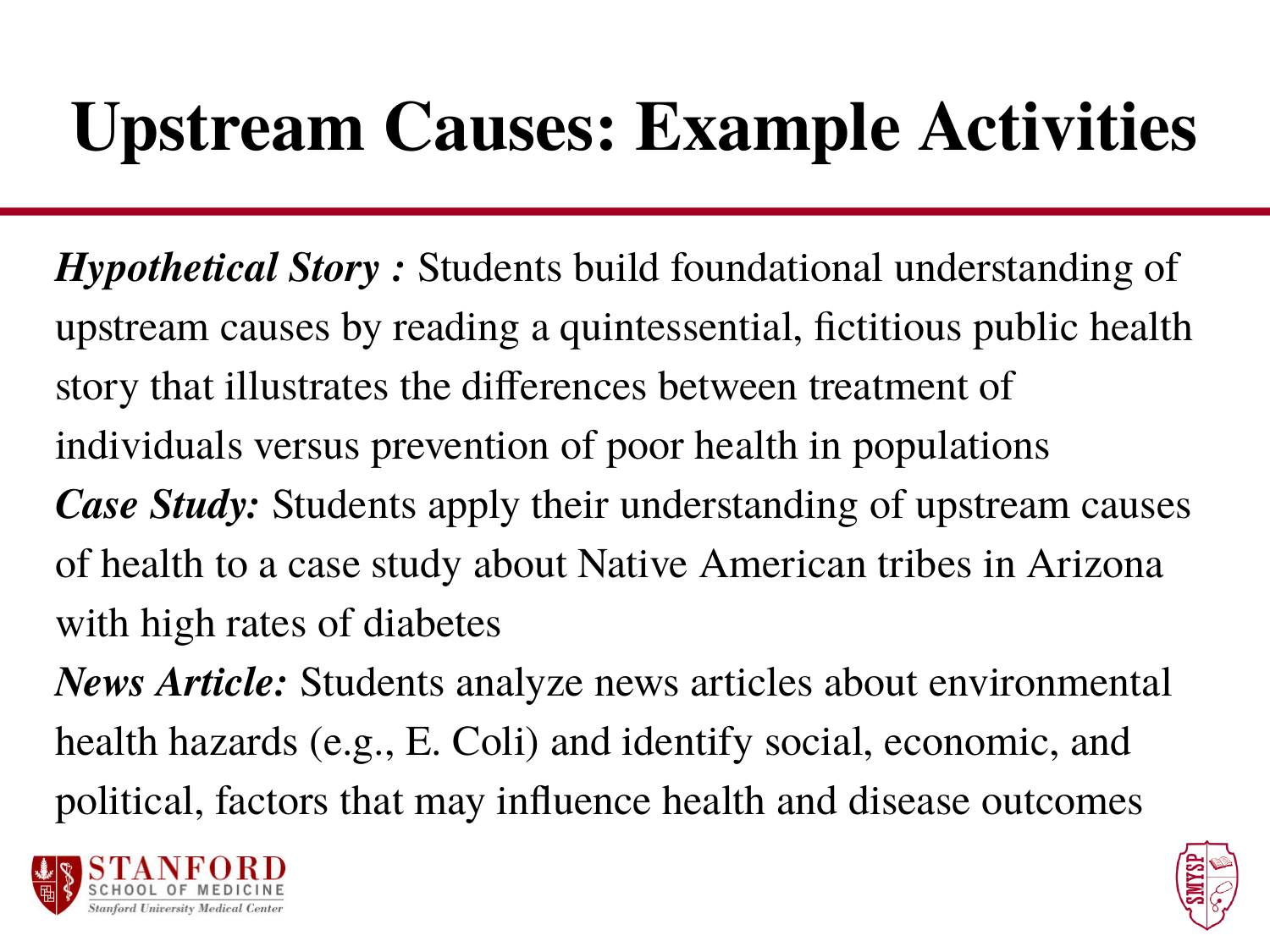

# Upstream Causes: Example Activities
Hypothetical Story : Students build foundational understanding of
upstream causes by reading a quintessential, fictitious public health
story that illustrates the differences between treatment of
individuals versus prevention of poor health in populations
Case Study: Students apply their understanding of upstream causes
of health to a case study about Native American tribes in Arizona
with high rates of diabetes
News Article: Students analyze news articles about environmental
health hazards (e.g., E. Coli) and identify social, economic, and
political, factors that may influence health and disease outcomes